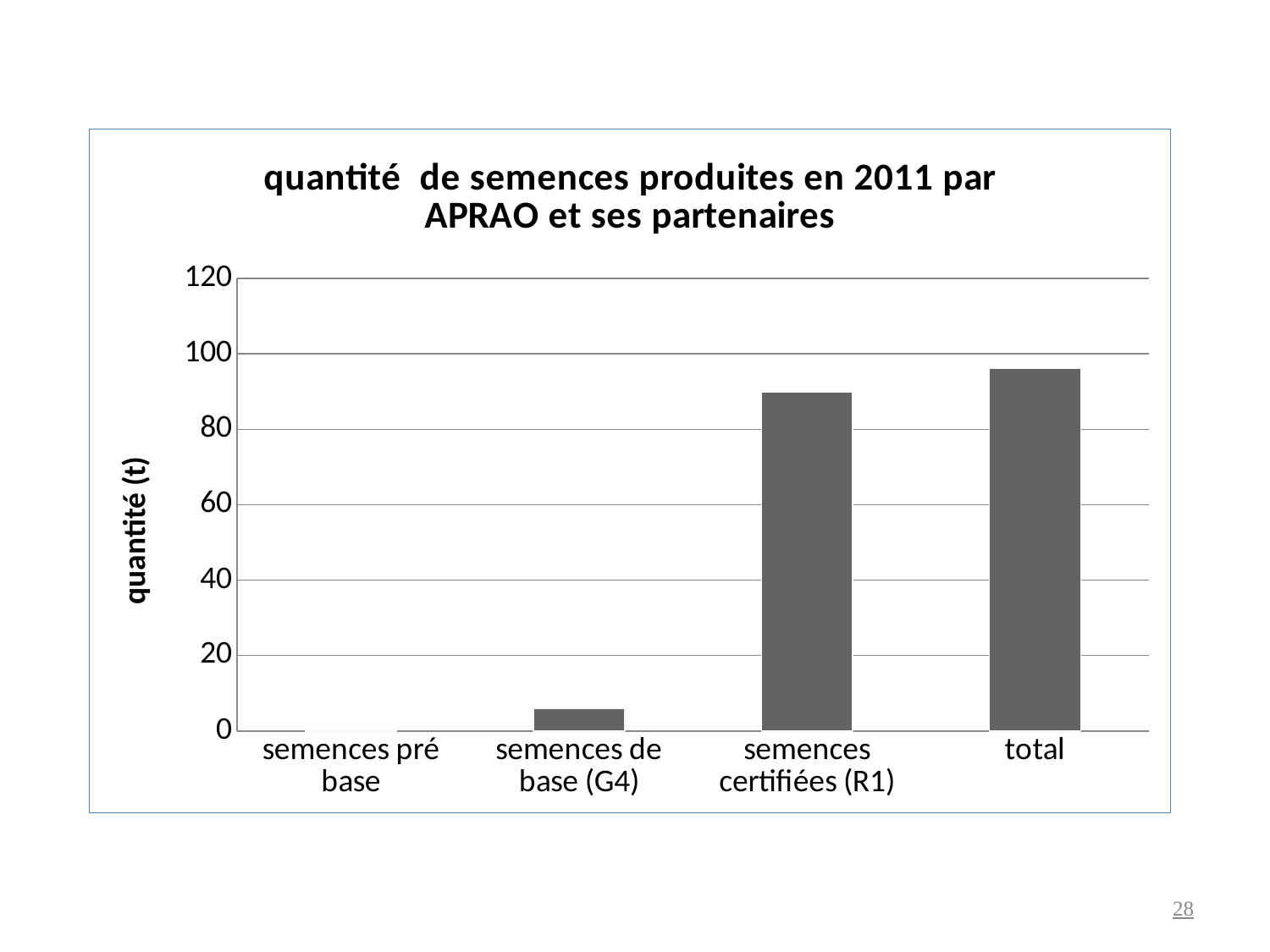

### Chart: quantité  de semences produites en 2011 par APRAO et ses partenaires

| Category | quantité (t) |
|---|---|
| semences pré base | 0.17 |
| semences de base (G4) | 6.0 |
| semences certifiées (R1) | 89.9 |
| total | 96.07 |
28